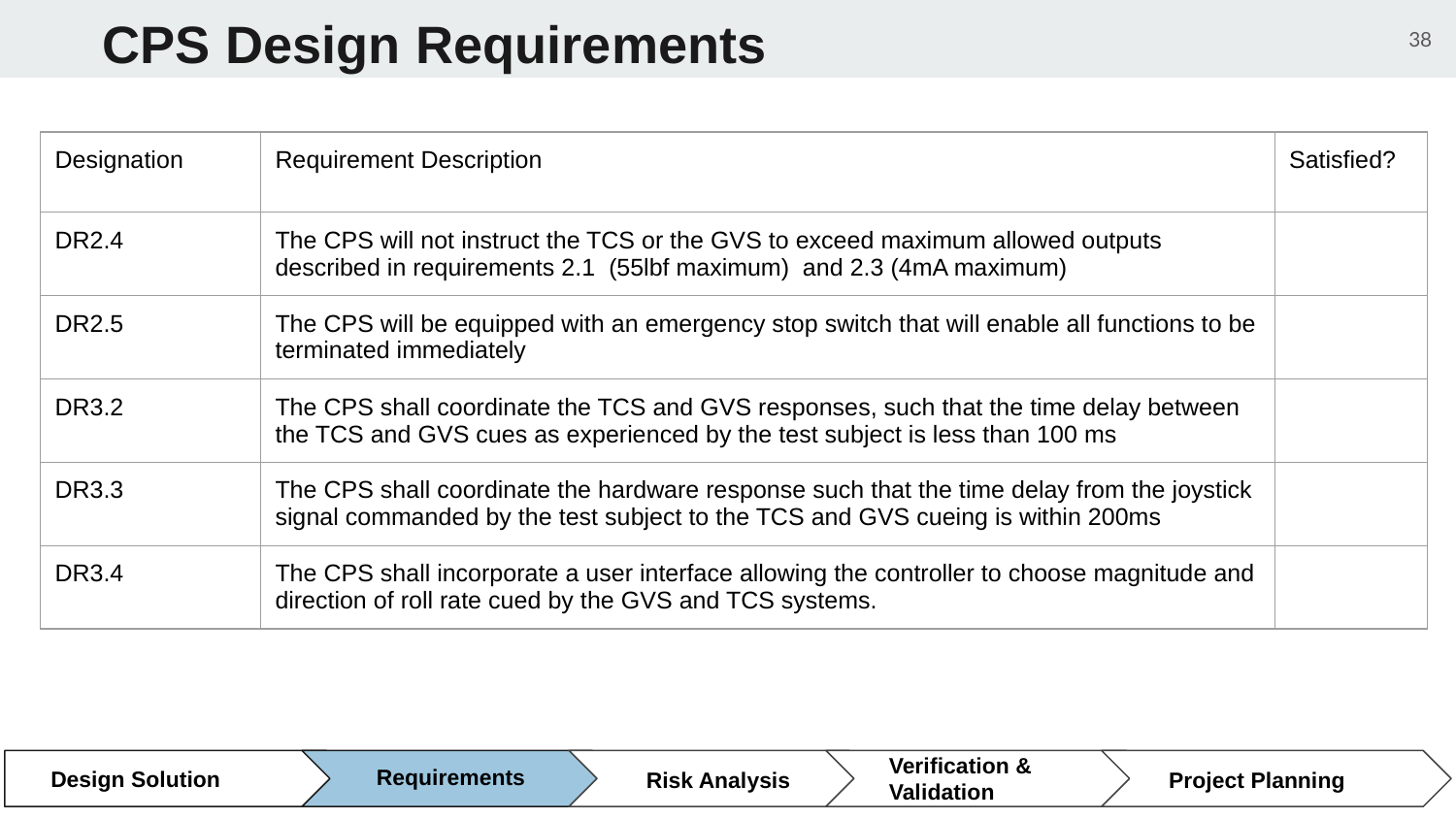

# CPS Design Requirements
38
| Designation | Requirement Description | Satisfied? |
| --- | --- | --- |
| DR2.4 | The CPS will not instruct the TCS or the GVS to exceed maximum allowed outputs described in requirements 2.1 (55lbf maximum) and 2.3 (4mA maximum) |  |
| DR2.5 | The CPS will be equipped with an emergency stop switch that will enable all functions to be terminated immediately |  |
| DR3.2 | The CPS shall coordinate the TCS and GVS responses, such that the time delay between the TCS and GVS cues as experienced by the test subject is less than 100 ms |  |
| DR3.3 | The CPS shall coordinate the hardware response such that the time delay from the joystick signal commanded by the test subject to the TCS and GVS cueing is within 200ms |  |
| DR3.4 | The CPS shall incorporate a user interface allowing the controller to choose magnitude and direction of roll rate cued by the GVS and TCS systems. |  |
Verification & Validation
Requirements
Design Solution

Risk Analysis
Project Planning